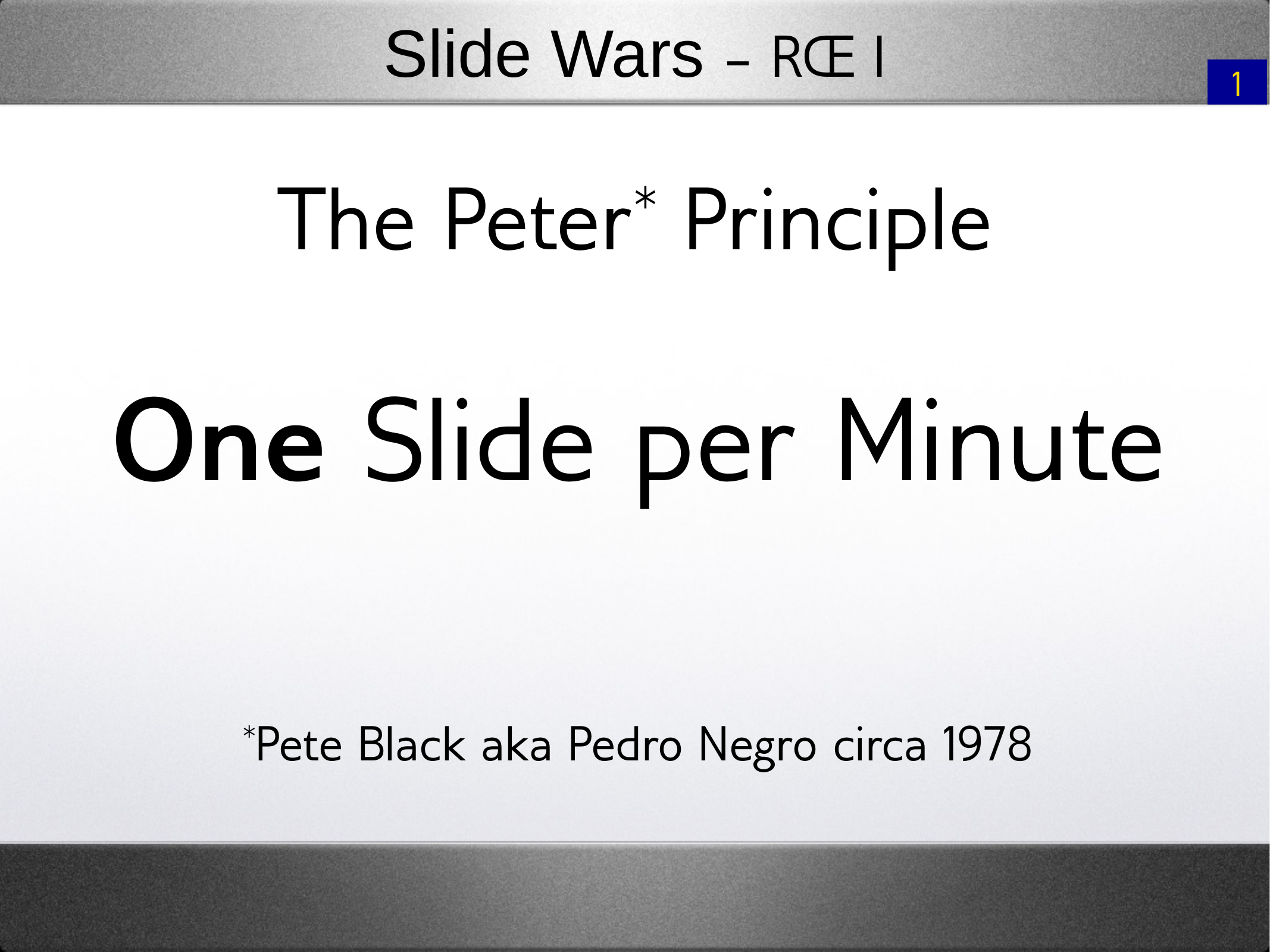

# Slide Wars – ROE I
1
The Peter* Principle
One Slide per Minute
*Pete Black aka Pedro Negro circa 1978